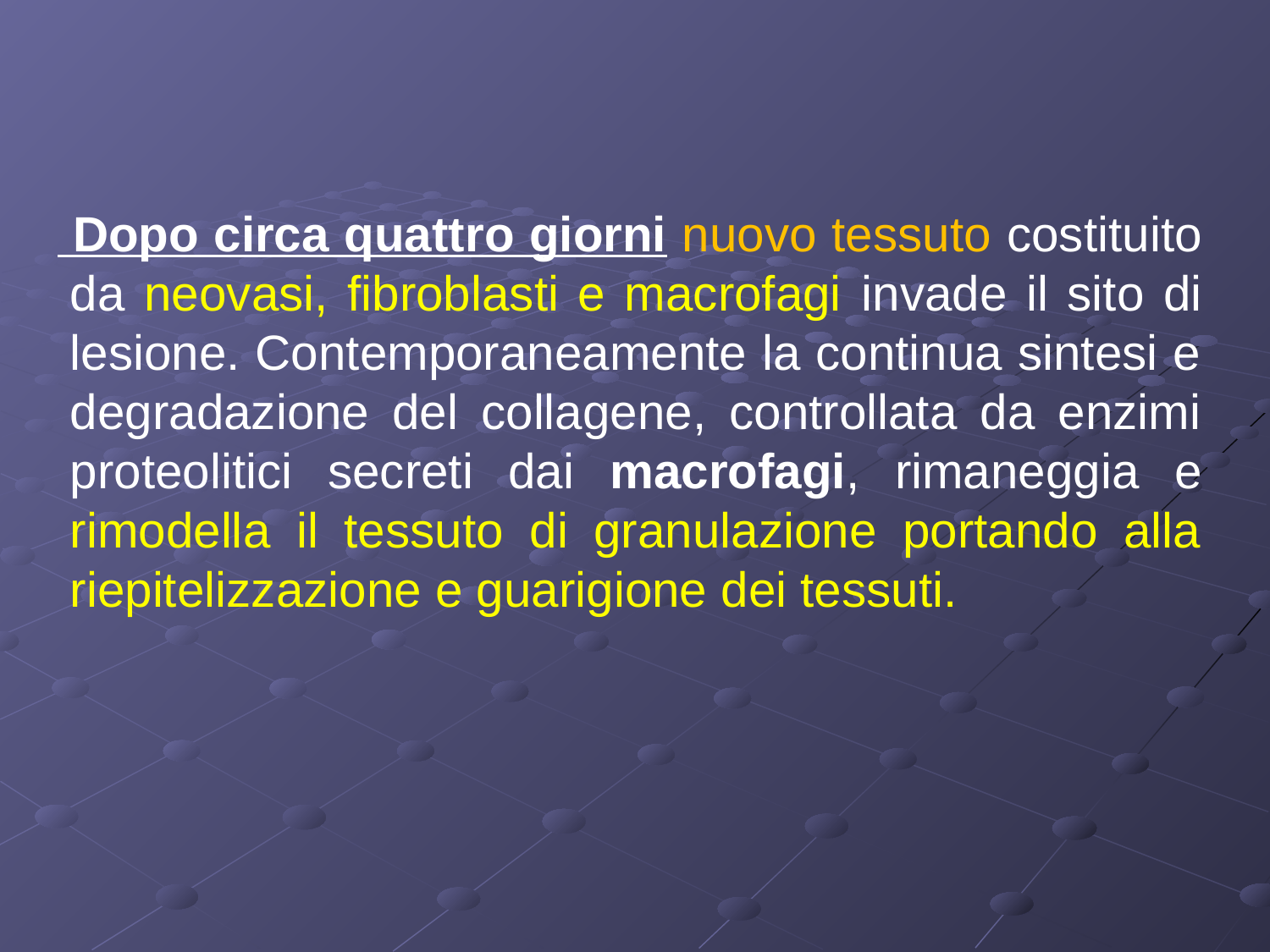

Dopo circa quattro giorni nuovo tessuto costituito da neovasi, fibroblasti e macrofagi invade il sito di lesione. Contemporaneamente la continua sintesi e degradazione del collagene, controllata da enzimi proteolitici secreti dai macrofagi, rimaneggia e rimodella il tessuto di granulazione portando alla riepitelizzazione e guarigione dei tessuti.